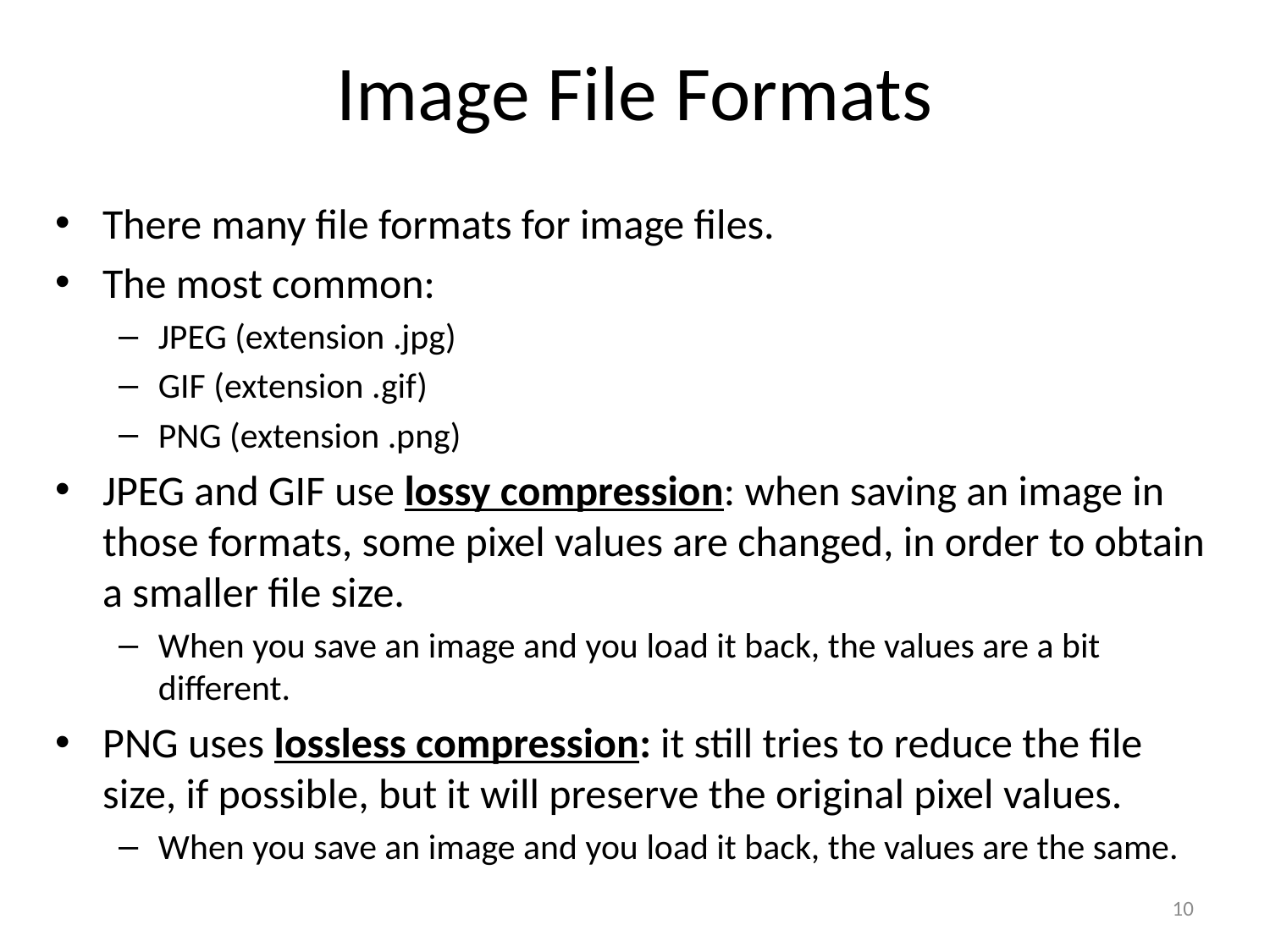

# Image File Formats
There many file formats for image files.
The most common:
JPEG (extension .jpg)
GIF (extension .gif)
PNG (extension .png)
JPEG and GIF use lossy compression: when saving an image in those formats, some pixel values are changed, in order to obtain a smaller file size.
When you save an image and you load it back, the values are a bit different.
PNG uses lossless compression: it still tries to reduce the file size, if possible, but it will preserve the original pixel values.
When you save an image and you load it back, the values are the same.

10